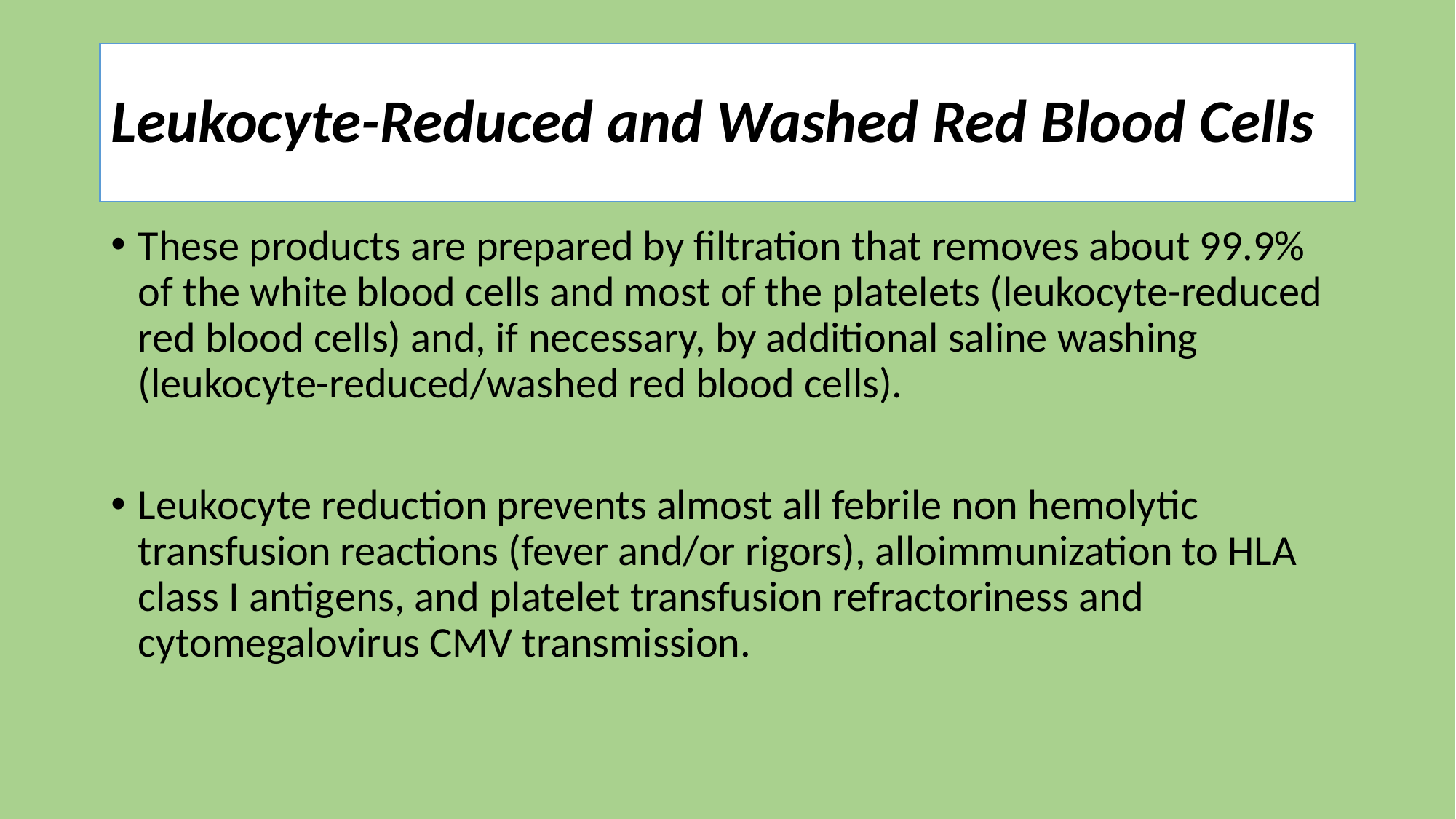

# Leukocyte-Reduced and Washed Red Blood Cells
These products are prepared by filtration that removes about 99.9% of the white blood cells and most of the platelets (leukocyte-reduced red blood cells) and, if necessary, by additional saline washing (leukocyte-reduced/washed red blood cells).

Leukocyte reduction prevents almost all febrile non hemolytic transfusion reactions (fever and/or rigors), alloimmunization to HLA class I antigens, and platelet transfusion refractoriness and cytomegalovirus CMV transmission.